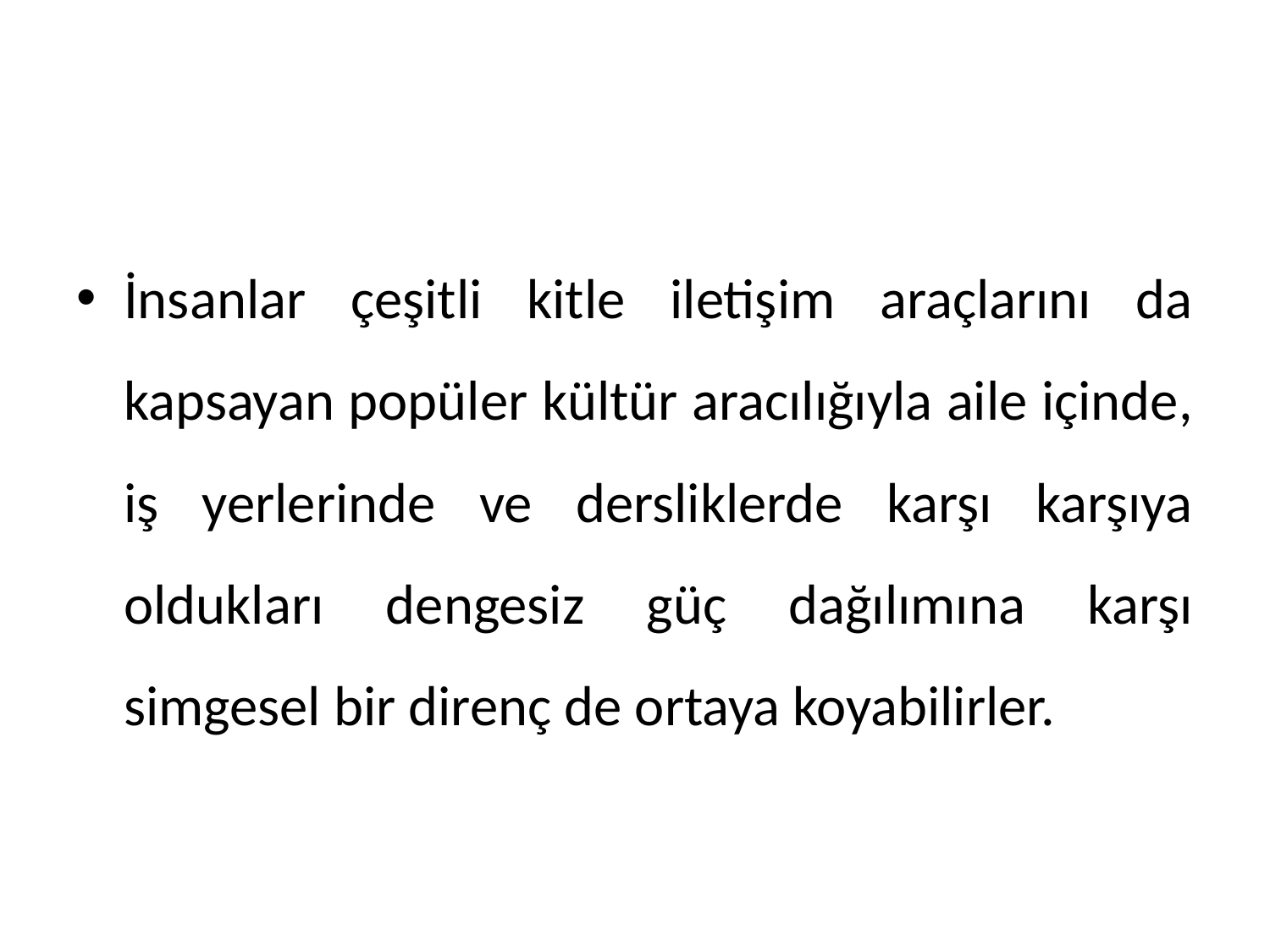

#
İnsanlar çeşitli kitle iletişim araçlarını da kapsayan popüler kültür aracılığıyla aile içinde, iş yerlerinde ve dersliklerde karşı karşıya oldukları dengesiz güç dağılımına karşı simgesel bir direnç de ortaya koyabilirler.